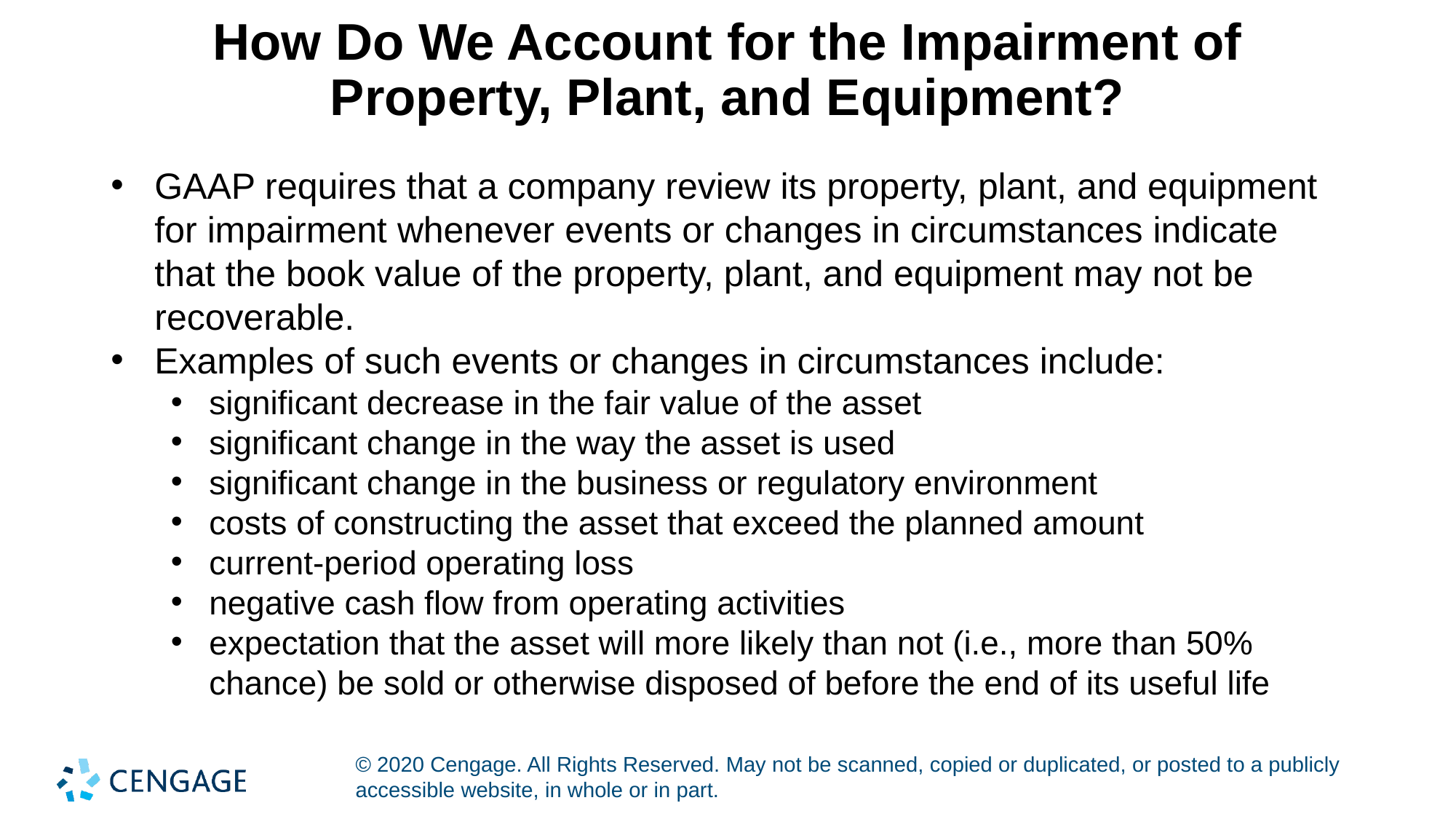

# How Do We Account for the Impairment of Property, Plant, and Equipment?
GAAP requires that a company review its property, plant, and equipment for impairment whenever events or changes in circumstances indicate that the book value of the property, plant, and equipment may not be recoverable.
Examples of such events or changes in circumstances include:
significant decrease in the fair value of the asset
significant change in the way the asset is used
significant change in the business or regulatory environment
costs of constructing the asset that exceed the planned amount
current-period operating loss
negative cash flow from operating activities
expectation that the asset will more likely than not (i.e., more than 50% chance) be sold or otherwise disposed of before the end of its useful life